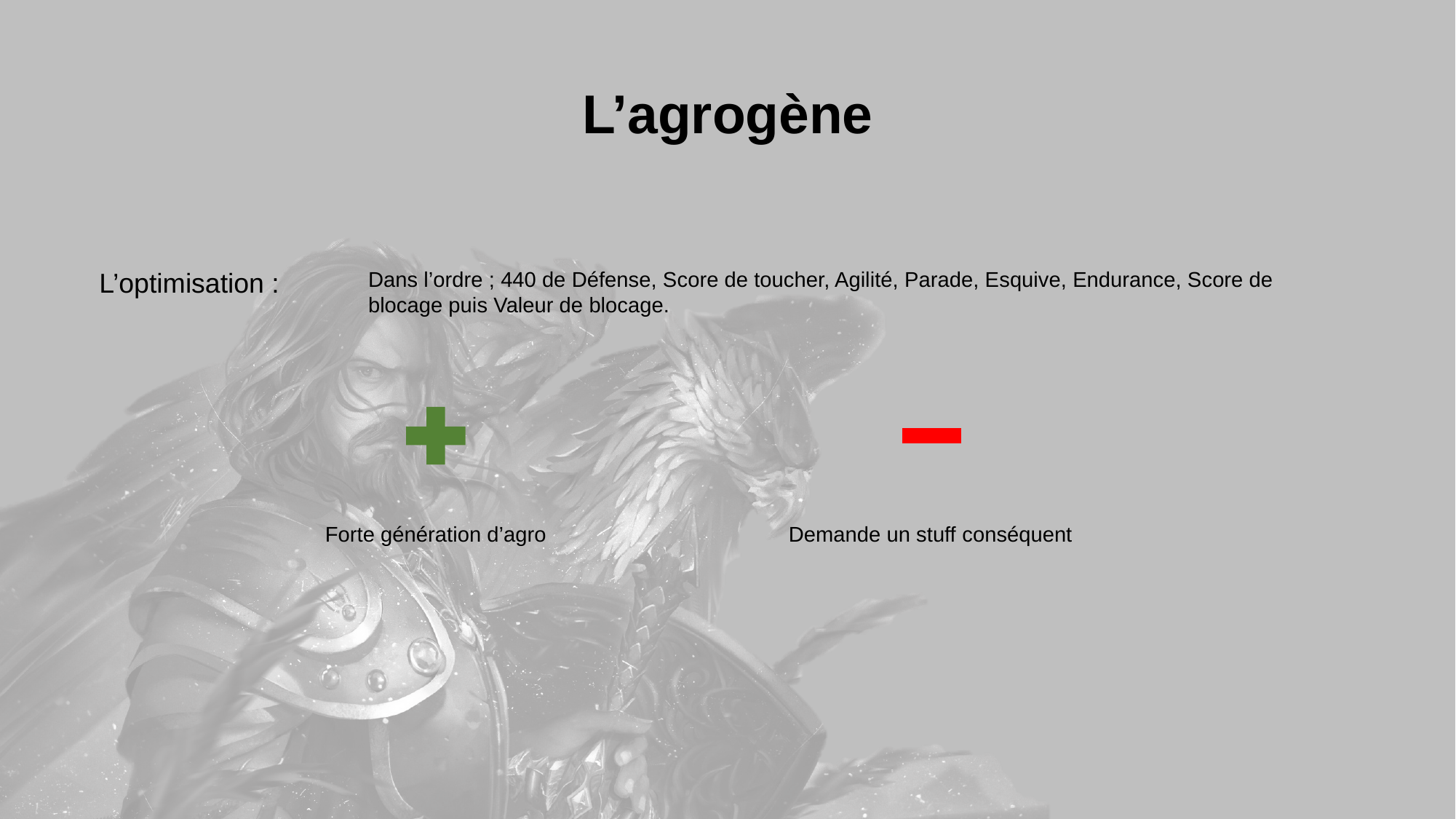

L’agrogène
L’optimisation :
Dans l’ordre ; 440 de Défense, Score de toucher, Agilité, Parade, Esquive, Endurance, Score de blocage puis Valeur de blocage.

Forte génération d’agro
Demande un stuff conséquent